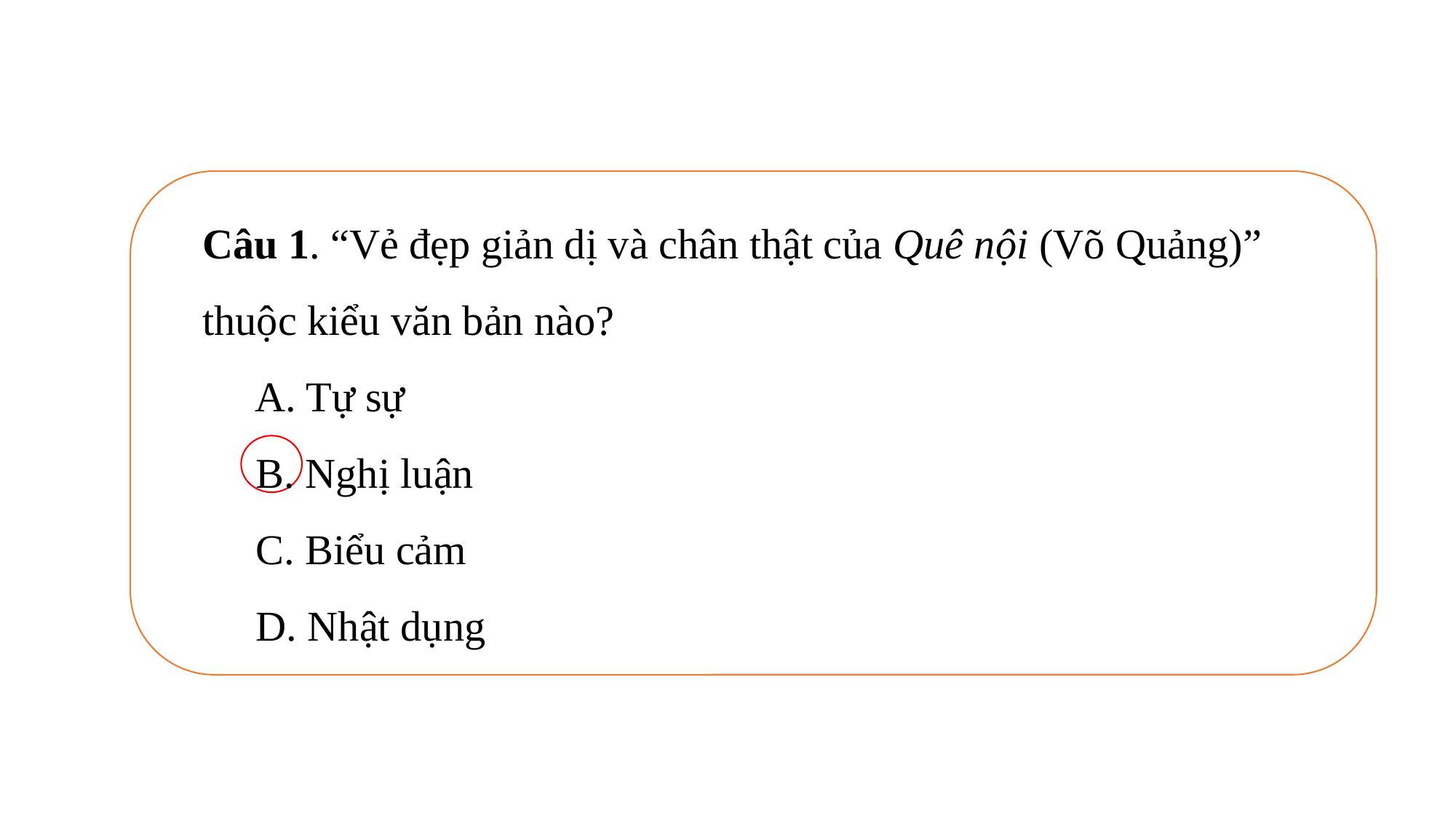

Câu 1. “Vẻ đẹp giản dị và chân thật của Quê nội (Võ Quảng)” thuộc kiểu văn bản nào?
     A. Tự sự
B. Nghị luận
C. Biểu cảm
D. Nhật dụng